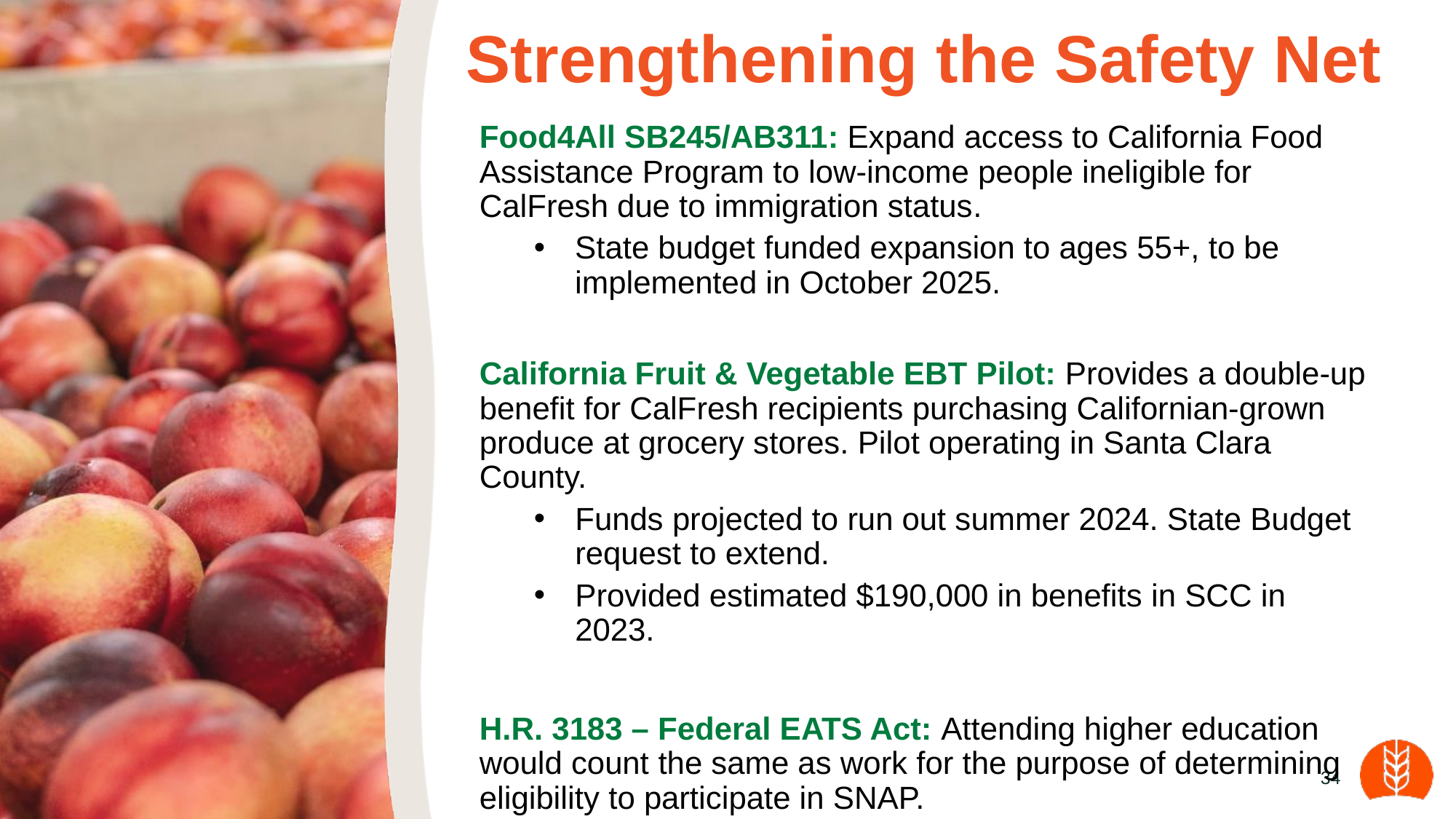

Strengthening the Safety Net
Food4All SB245/AB311: Expand access to California Food Assistance Program to low-income people ineligible for CalFresh due to immigration status​.
State budget funded expansion to ages 55+, to be implemented in October 2025.

California Fruit & Vegetable EBT Pilot: Provides a double-up benefit for CalFresh recipients purchasing Californian-grown produce at grocery stores. Pilot operating in Santa Clara County.
Funds projected to run out summer 2024. State Budget request to extend.
Provided estimated $190,000 in benefits in SCC in 2023.

H.R. 3183 – Federal EATS Act: Attending higher education would count the same as work for the purpose of determining eligibility to participate in SNAP.